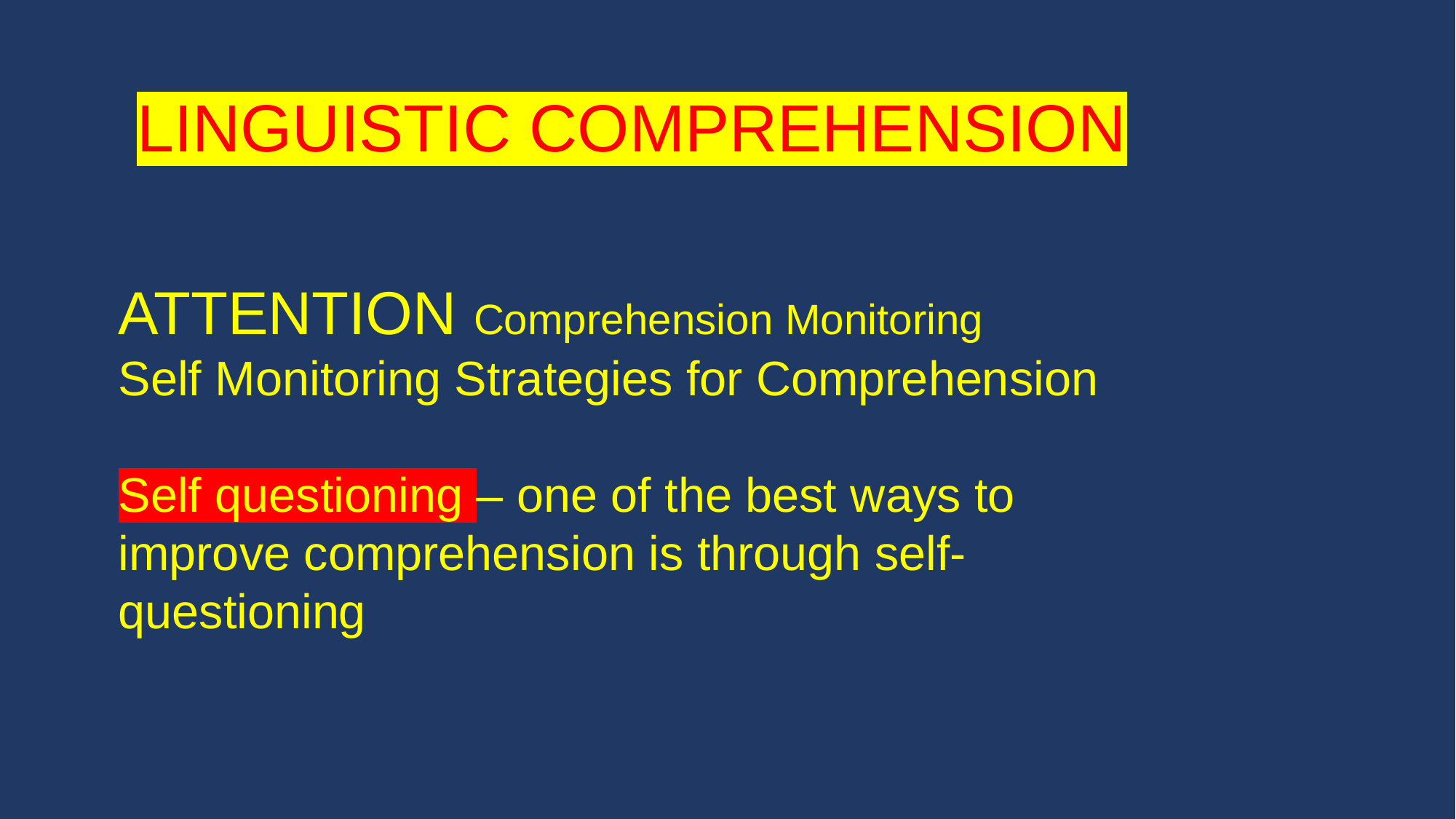

LINGUISTIC COMPREHENSION

ATTENTION Comprehension Monitoring
Self Monitoring Strategies for Comprehension

Self questioning – one of the best ways to improve comprehension is through self-questioning